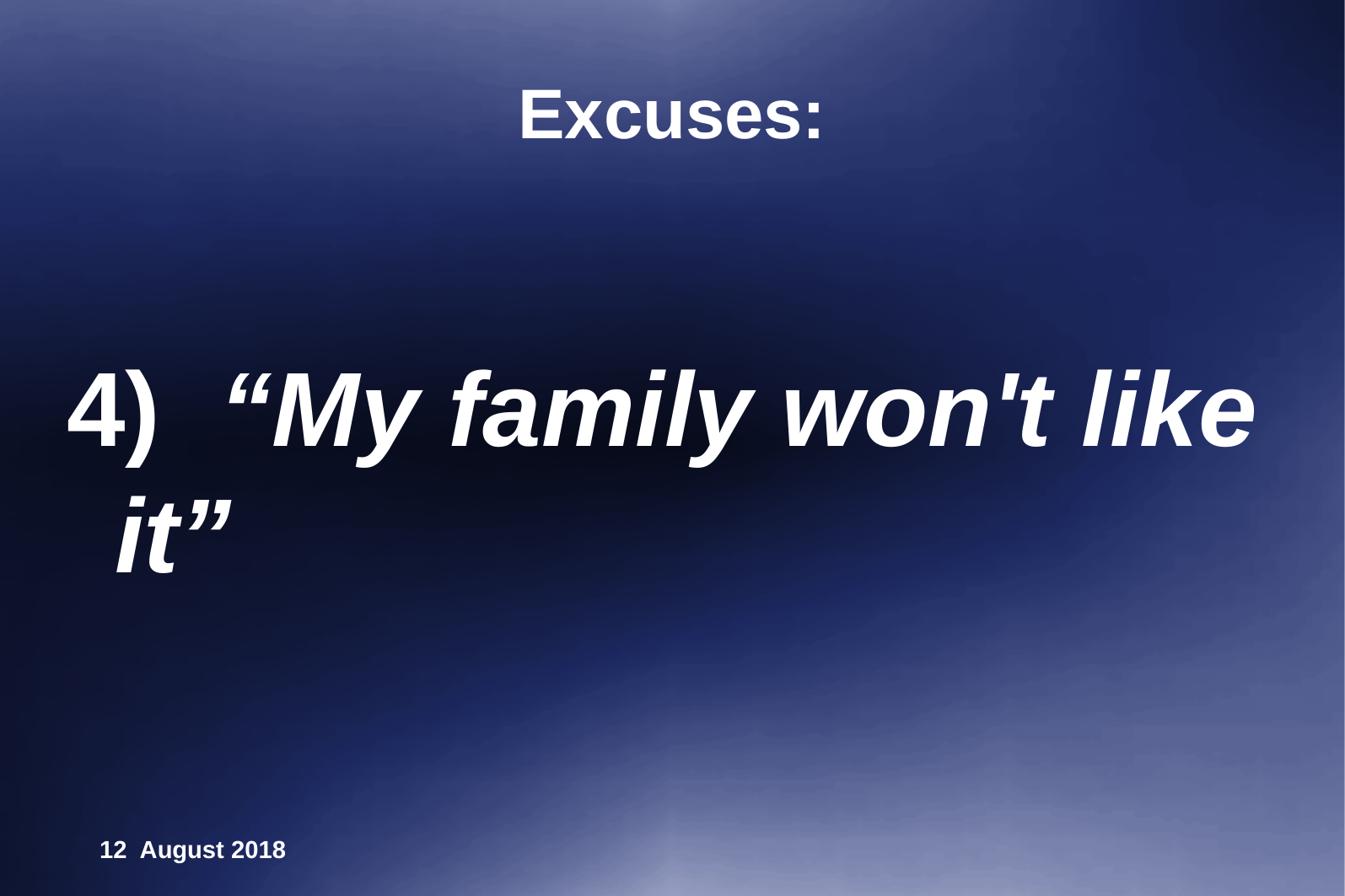

Excuses:
4)  “My family won't like it”
12  August 2018